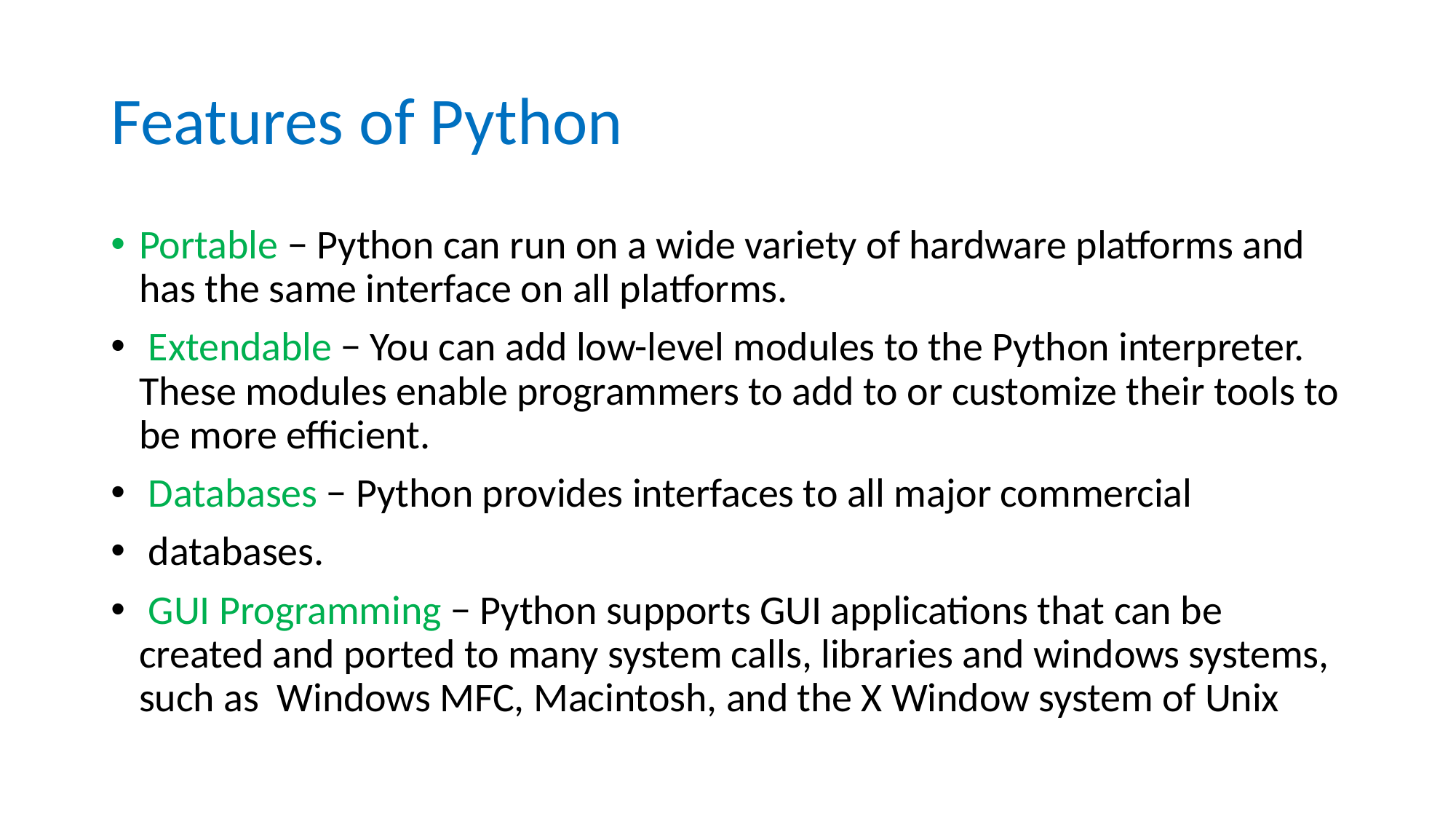

# Features of Python
Portable − Python can run on a wide variety of hardware platforms and has the same interface on all platforms.
 Extendable − You can add low-level modules to the Python interpreter. These modules enable programmers to add to or customize their tools to be more efficient.
 Databases − Python provides interfaces to all major commercial
 databases.
 GUI Programming − Python supports GUI applications that can be created and ported to many system calls, libraries and windows systems, such as  Windows MFC, Macintosh, and the X Window system of Unix